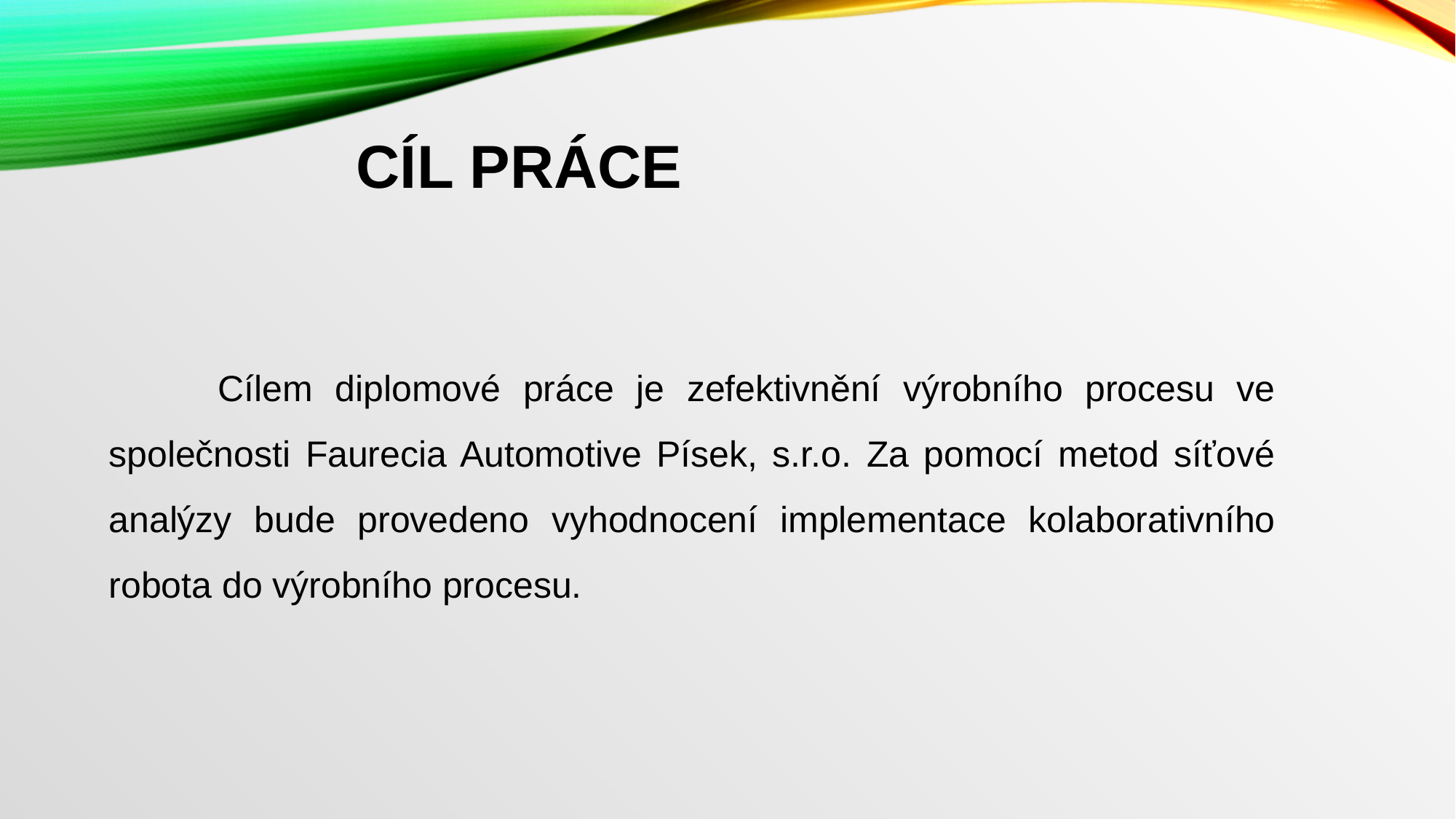

# Cíl práce
	Cílem diplomové práce je zefektivnění výrobního procesu ve společnosti Faurecia Automotive Písek, s.r.o. Za pomocí metod síťové analýzy bude provedeno vyhodnocení implementace kolaborativního robota do výrobního procesu.